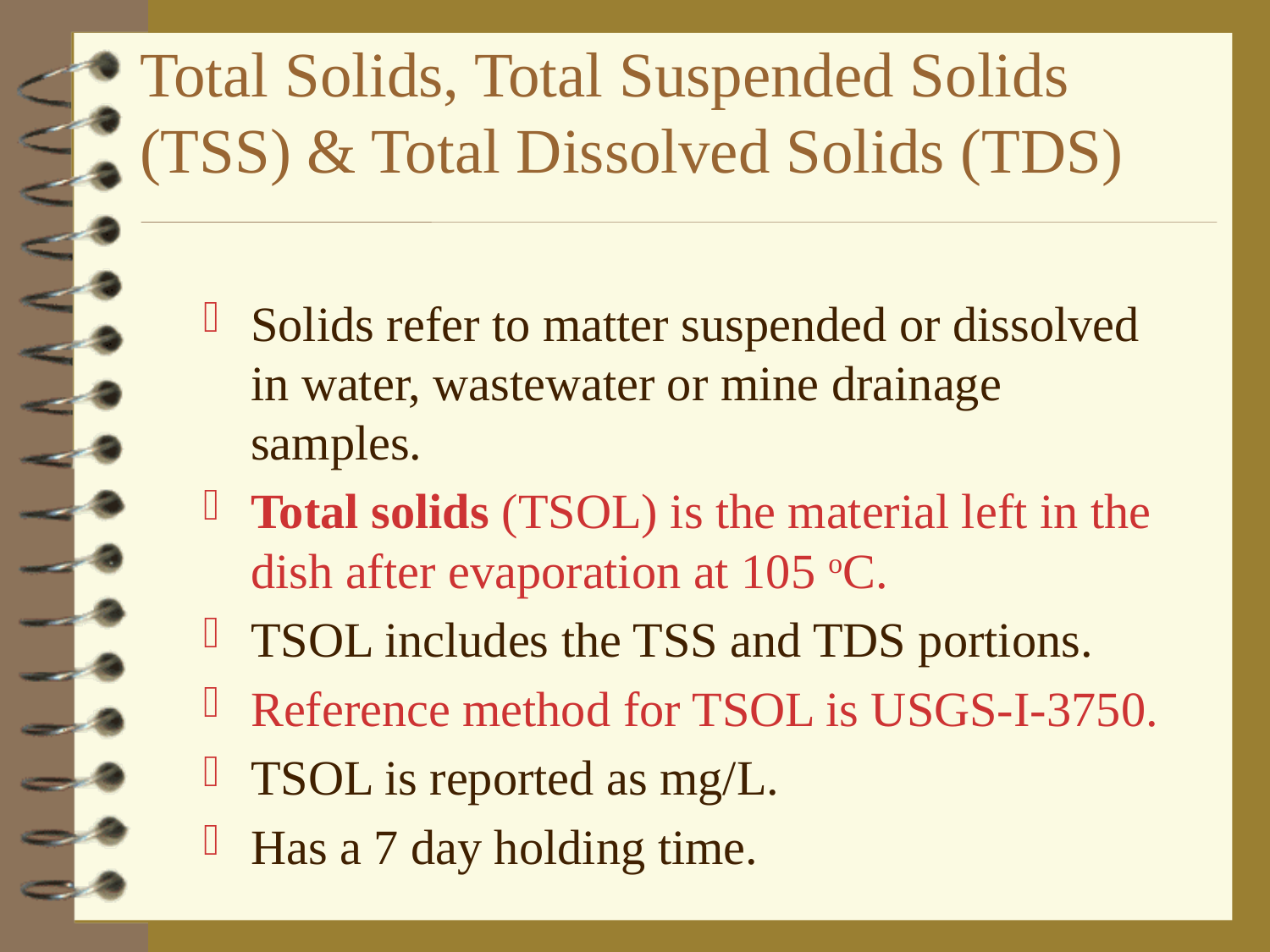

# Total Solids, Total Suspended Solids (TSS) & Total Dissolved Solids (TDS)
Solids refer to matter suspended or dissolved in water, wastewater or mine drainage samples.
Total solids (TSOL) is the material left in the dish after evaporation at 105 oC.
TSOL includes the TSS and TDS portions.
Reference method for TSOL is USGS-I-3750.
TSOL is reported as mg/L.
Has a 7 day holding time.